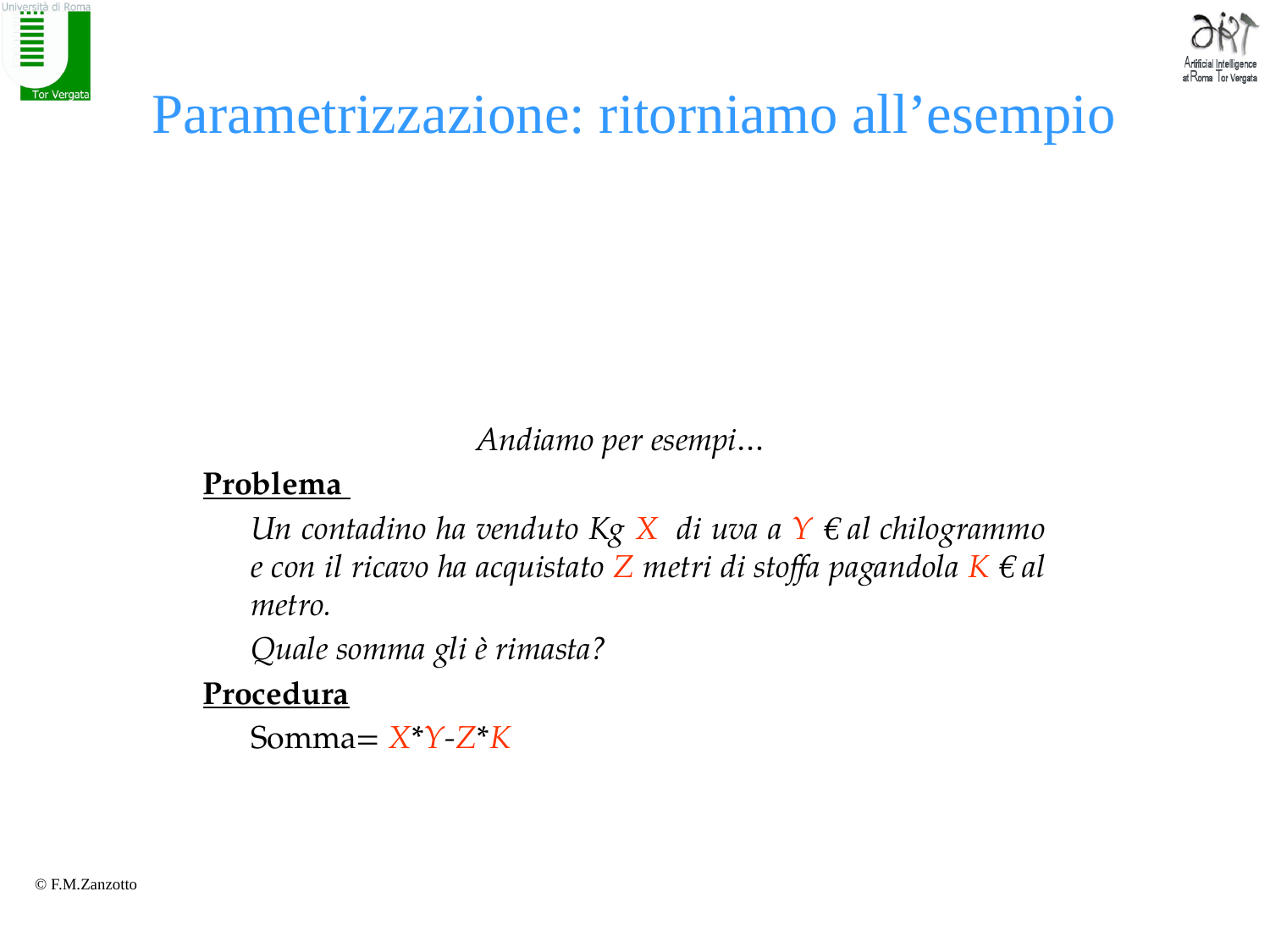

# Parametrizzazione: ritorniamo all’esempio
Andiamo per esempi…
Problema
	Un contadino ha venduto Kg 125 di uva a 0,55 € al chilogrammo e con il ricavo ha acquistato 3 metri di stoffa pagandola 15,80 € al metro.
	Quale somma gli è rimasta?
Procedura
	Somma= 125*0,55-3*15,80
Andiamo per esempi…
Problema
	Un contadino ha venduto Kg X  di uva a Y € al chilogrammo e con il ricavo ha acquistato Z metri di stoffa pagandola K € al metro.
	Quale somma gli è rimasta?
Procedura
	Somma= X*Y-Z*K